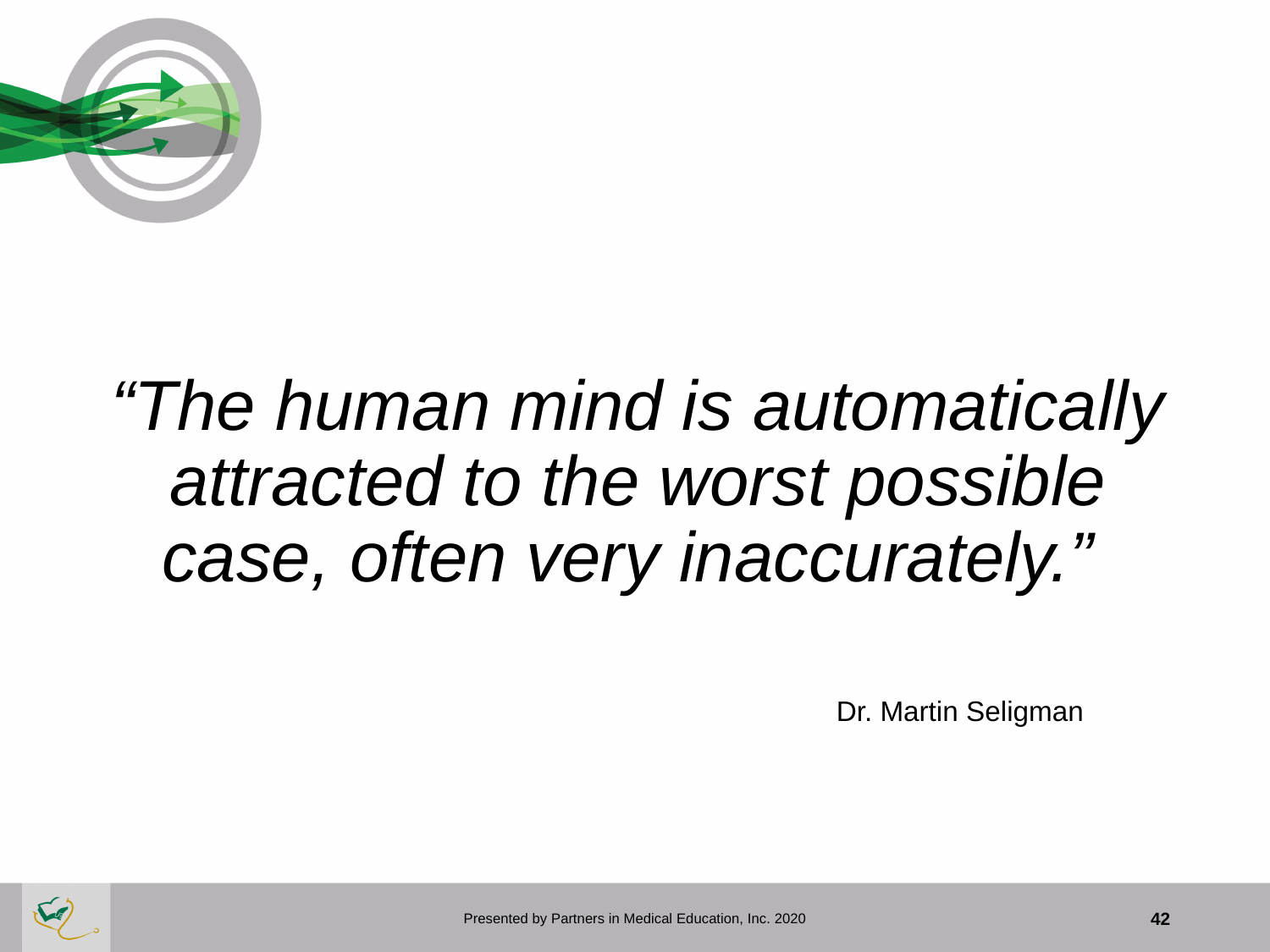

“The human mind is automatically attracted to the worst possible case, often very inaccurately.”
                                                                                                  Dr. Martin Seligman

Presented by Partners in Medical Education, Inc. 2020
42